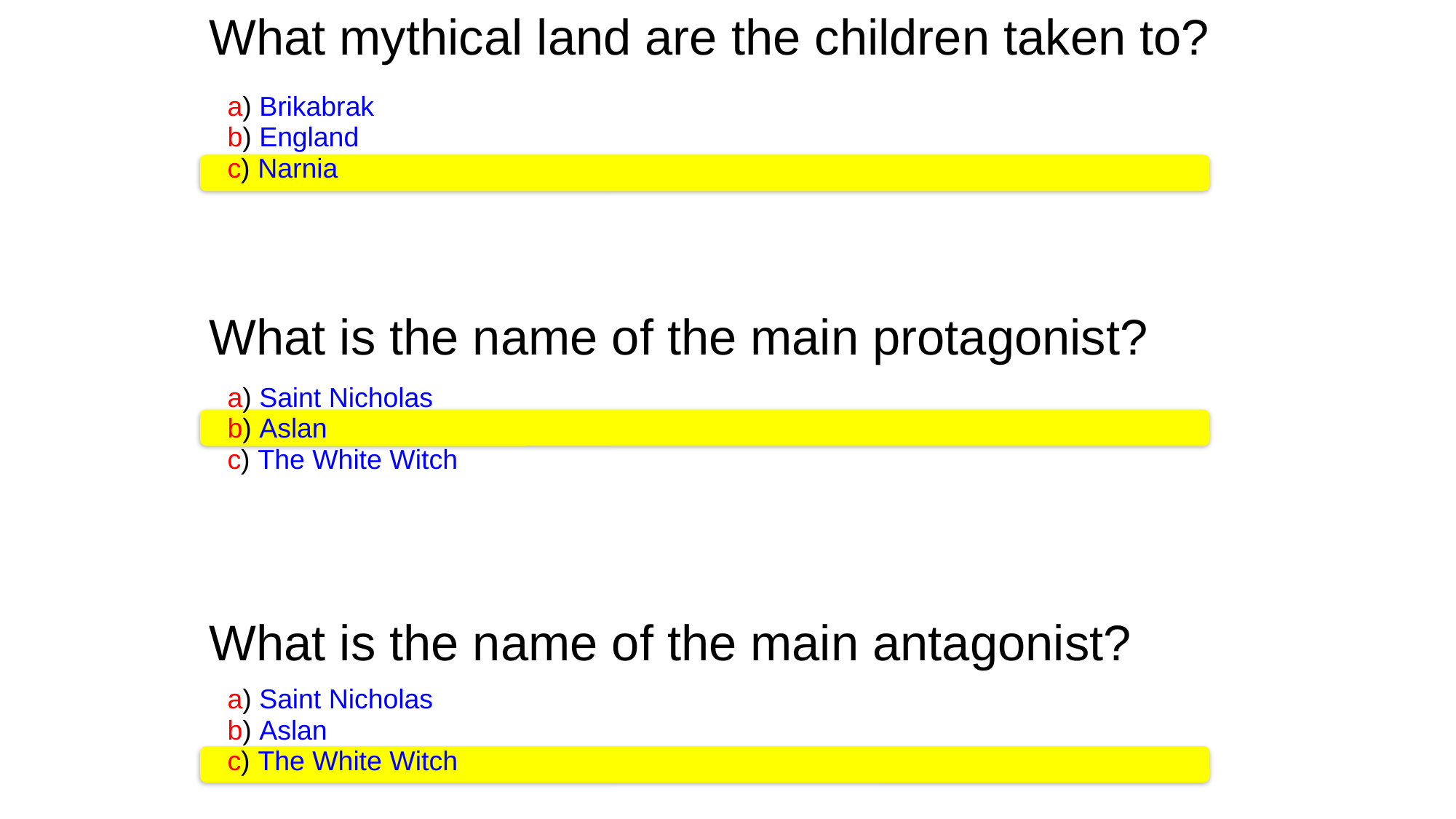

What mythical land are the children taken to?
a) Brikabrak
b) England
c) Narnia

What is the name of the main protagonist?
a) Saint Nicholas
b) Aslan
c) The White Witch

What is the name of the main antagonist?
a) Saint Nicholas
b) Aslan
c) The White Witch